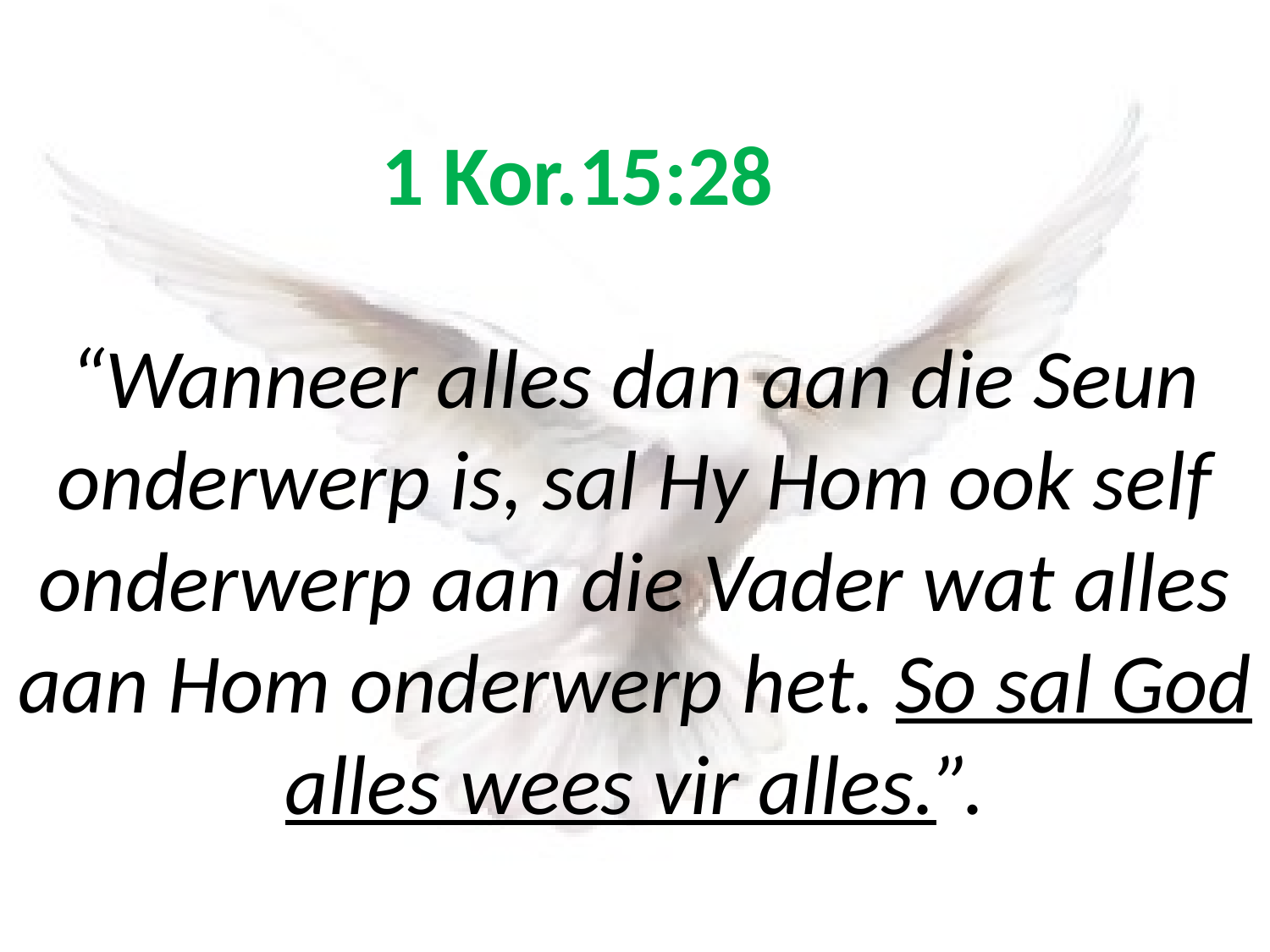

# 1 Kor.15:28 “Wanneer alles dan aan die Seun onderwerp is, sal Hy Hom ook self onderwerp aan die Vader wat alles aan Hom onderwerp het. So sal God alles wees vir alles.”.